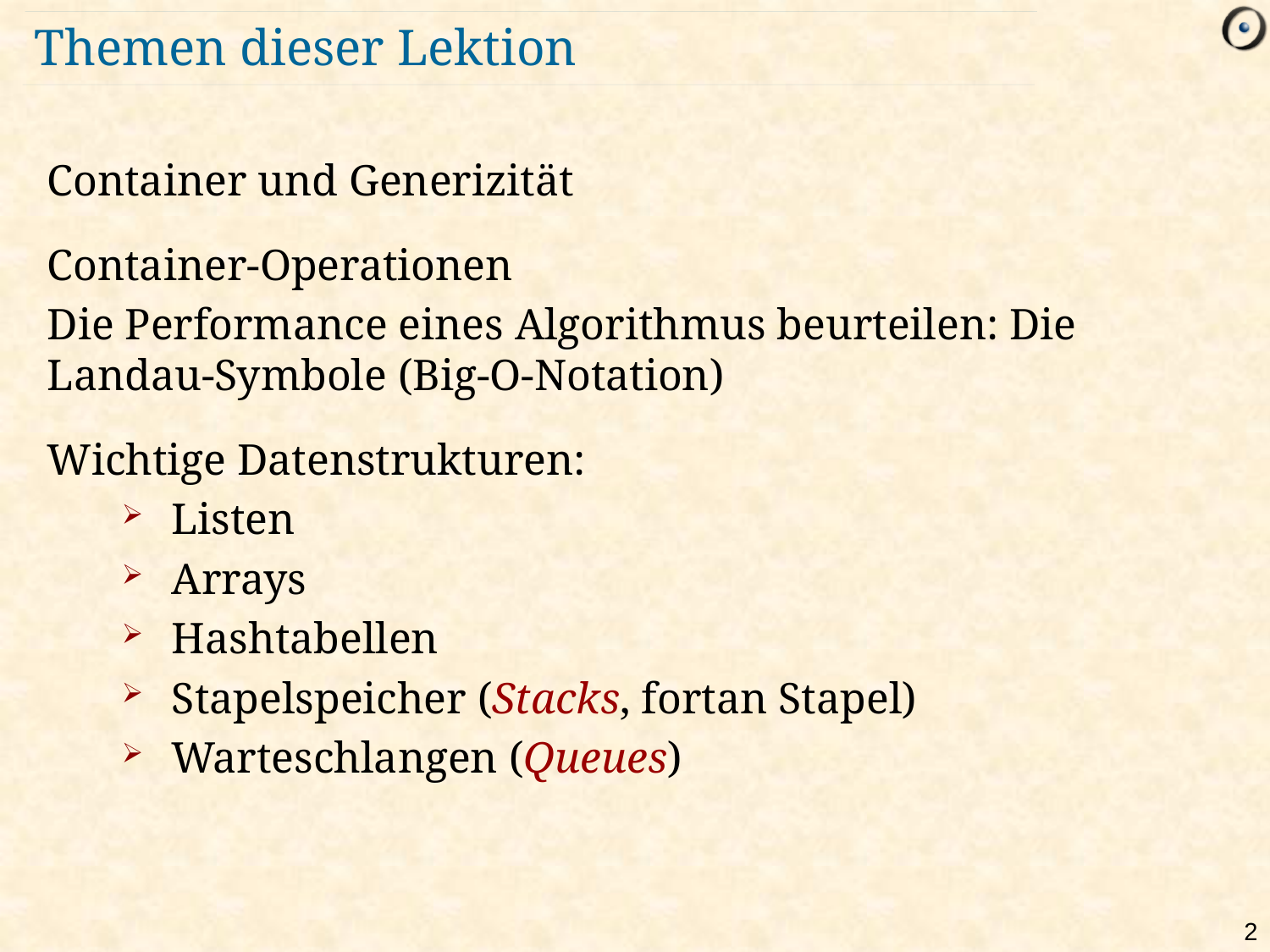

# Themen dieser Lektion
Container und Generizität
Container-Operationen
Die Performance eines Algorithmus beurteilen: Die Landau-Symbole (Big-O-Notation)
Wichtige Datenstrukturen:
Listen
Arrays
Hashtabellen
Stapelspeicher (Stacks, fortan Stapel)
Warteschlangen (Queues)